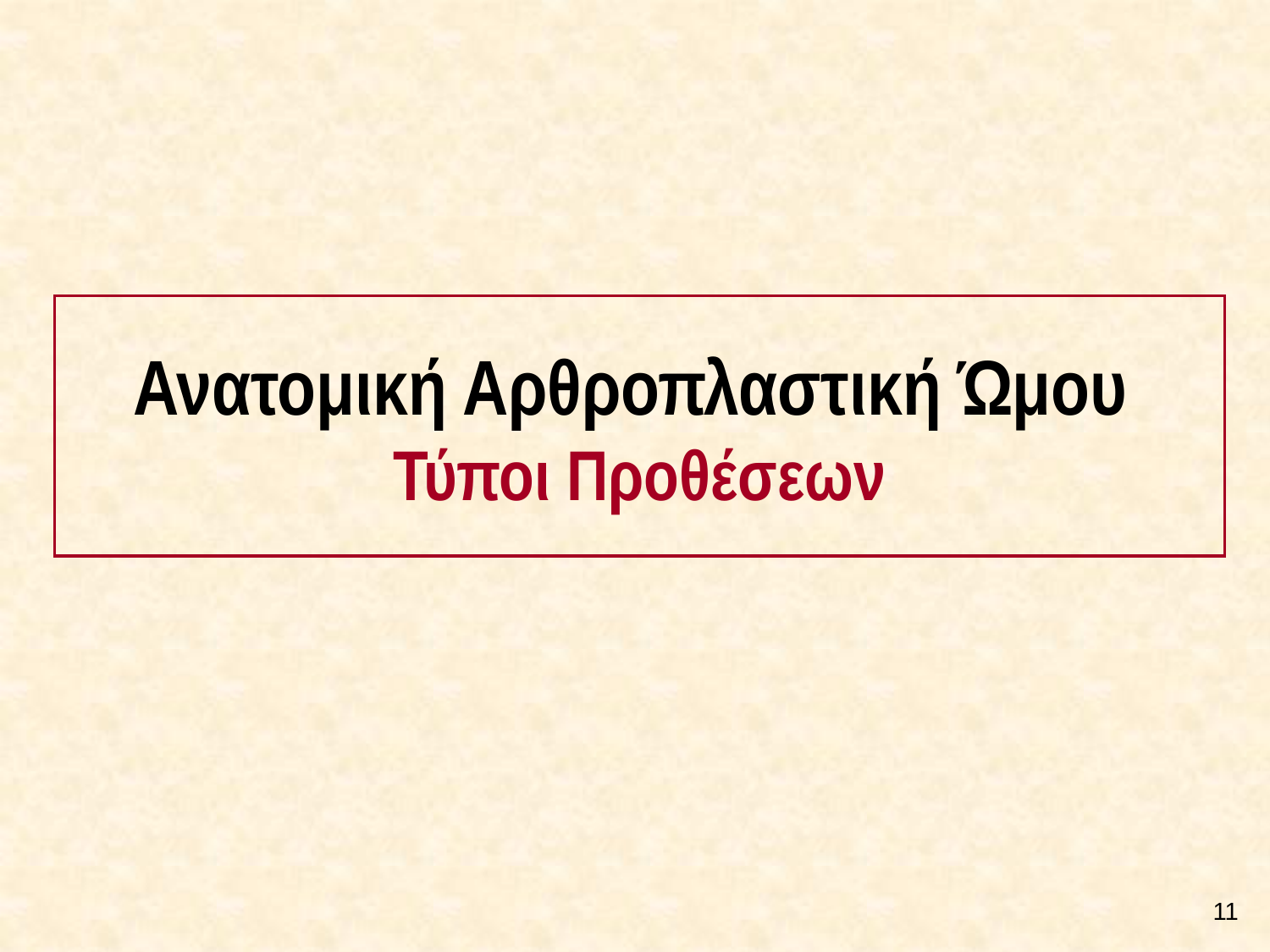

# Ανατομική Αρθροπλαστική Ώμου Τύποι Προθέσεων
11